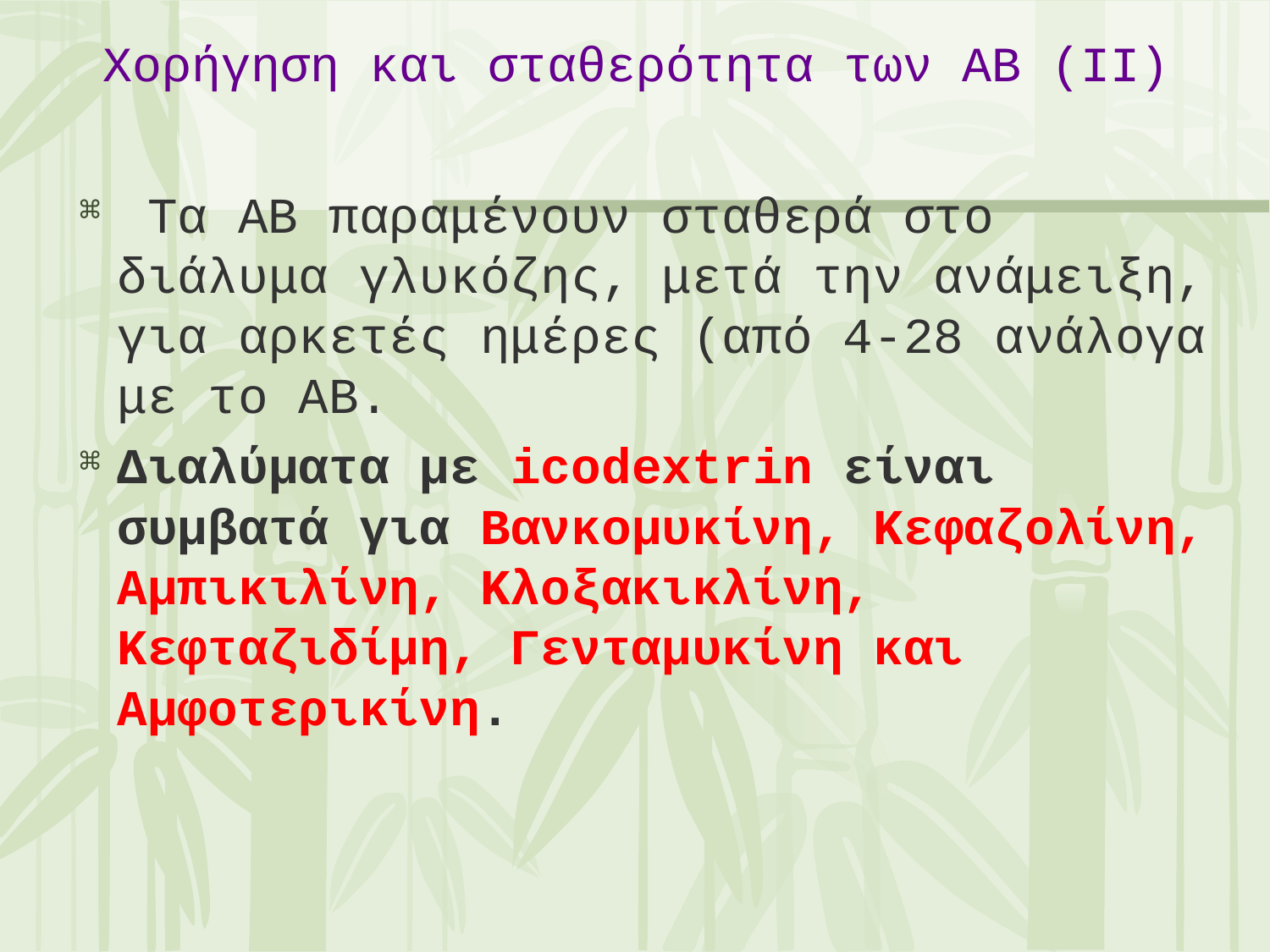

Χορήγηση και σταθερότητα των ΑΒ (IΙ)
 Τα ΑΒ παραμένουν σταθερά στο διάλυμα γλυκόζης, μετά την ανάμειξη, για αρκετές ημέρες (από 4-28 ανάλογα με το ΑΒ.
Διαλύματα με icodextrin είναι συμβατά για Βανκομυκίνη, Κεφαζολίνη, Αμπικιλίνη, Κλοξακικλίνη, Κεφταζιδίμη, Γενταμυκίνη και Αμφοτερικίνη.